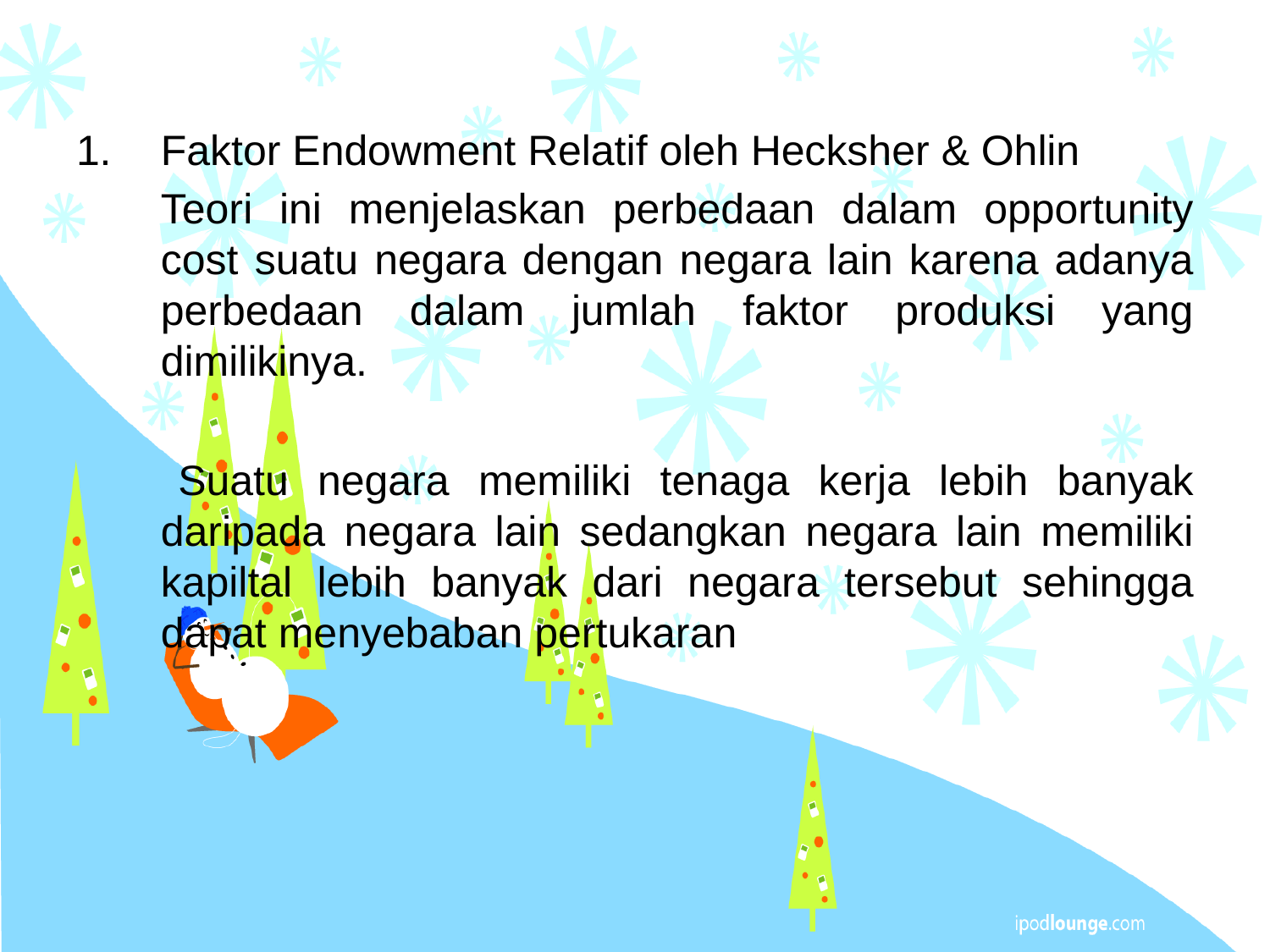

1.	Faktor Endowment Relatif oleh Hecksher & Ohlin
	Teori ini menjelaskan perbedaan dalam opportunity cost suatu negara dengan negara lain karena adanya perbedaan dalam jumlah faktor produksi yang dimilikinya.

 	Suatu negara memiliki tenaga kerja lebih banyak daripada negara lain sedangkan negara lain memiliki kapiltal lebih banyak dari negara tersebut sehingga dapat menyebaban pertukaran